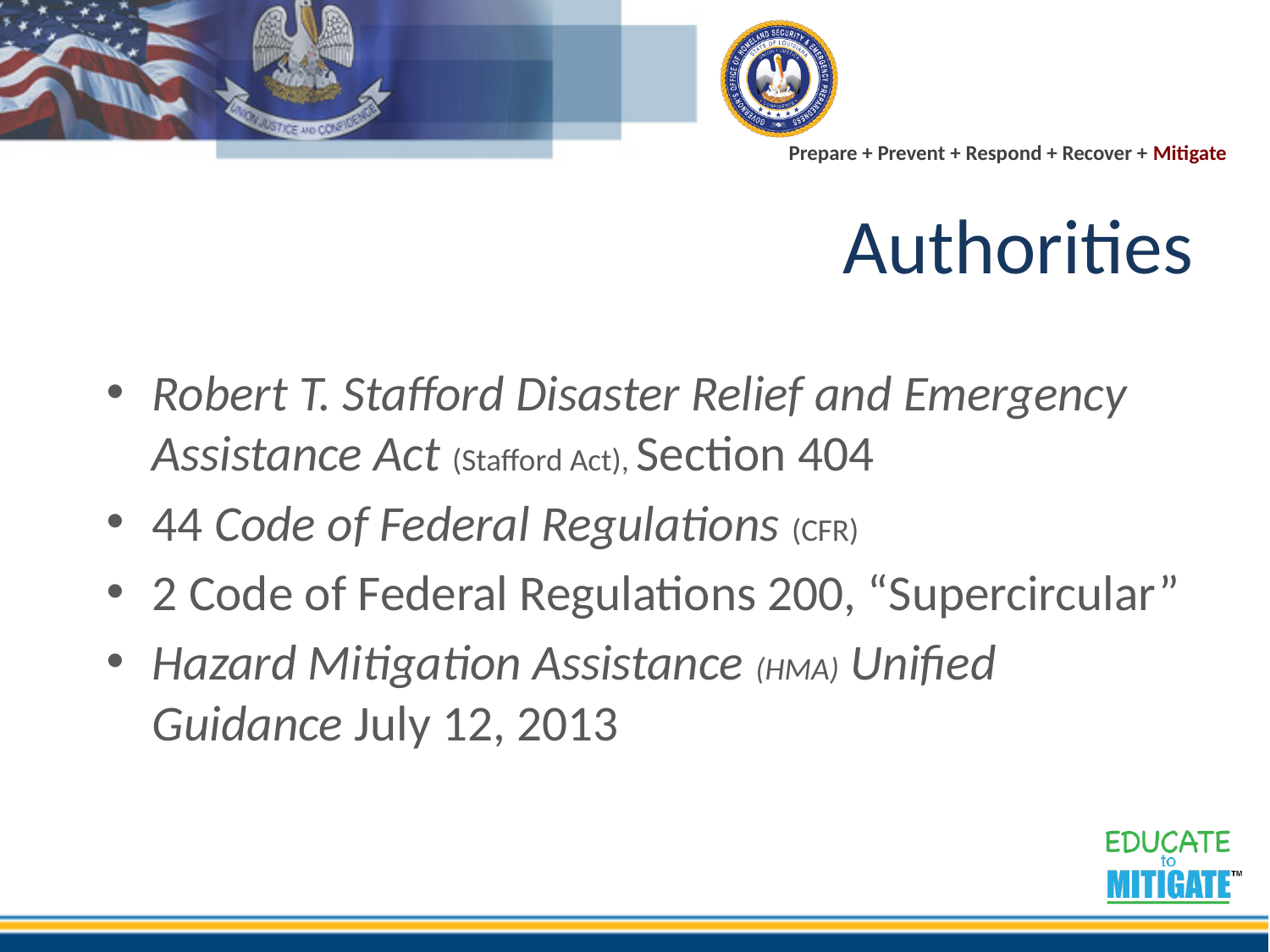

# Authorities
Robert T. Stafford Disaster Relief and Emergency Assistance Act (Stafford Act), Section 404
44 Code of Federal Regulations (CFR)
2 Code of Federal Regulations 200, “Supercircular”
Hazard Mitigation Assistance (HMA) Unified Guidance July 12, 2013